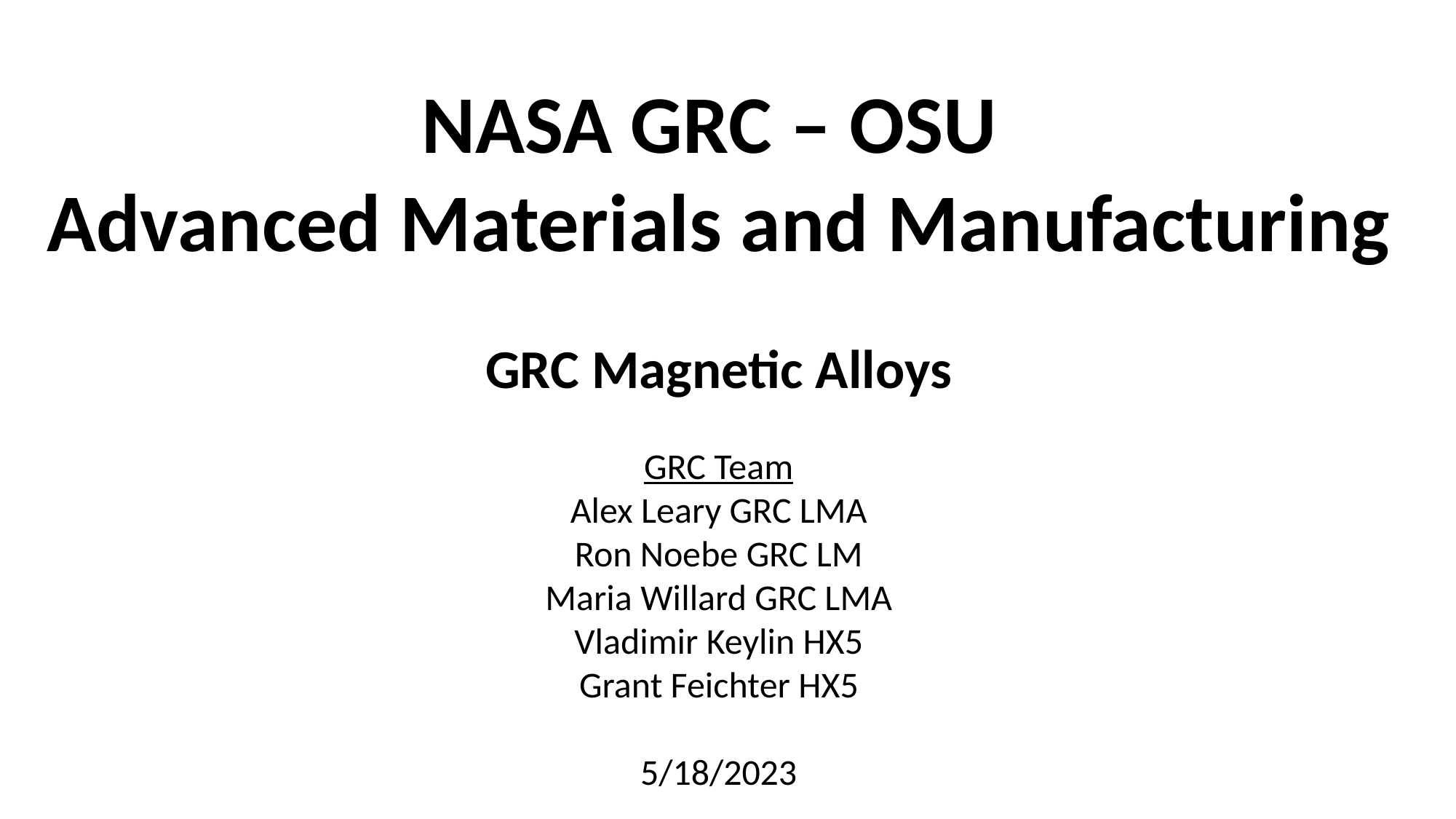

NASA GRC – OSU
Advanced Materials and Manufacturing

GRC Magnetic Alloys

GRC Team
Alex Leary GRC LMA
Ron Noebe GRC LM
Maria Willard GRC LMA
Vladimir Keylin HX5
Grant Feichter HX5

5/18/2023